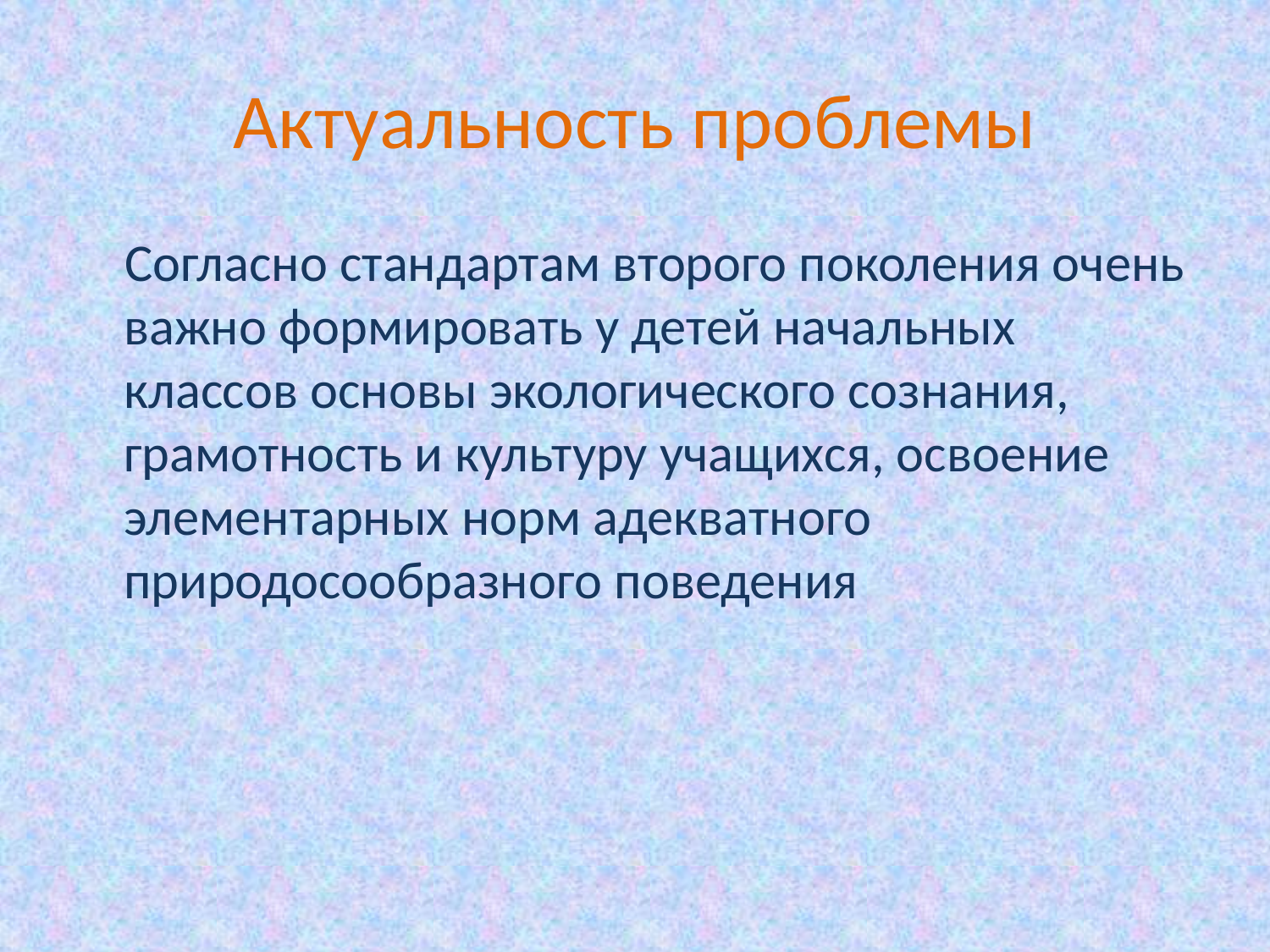

# Актуальность проблемы
    Согласно стандартам второго поколения очень важно формировать у детей начальных классов основы экологического сознания, грамотность и культуру учащихся, освоение элементарных норм адекватного природосообразного поведения